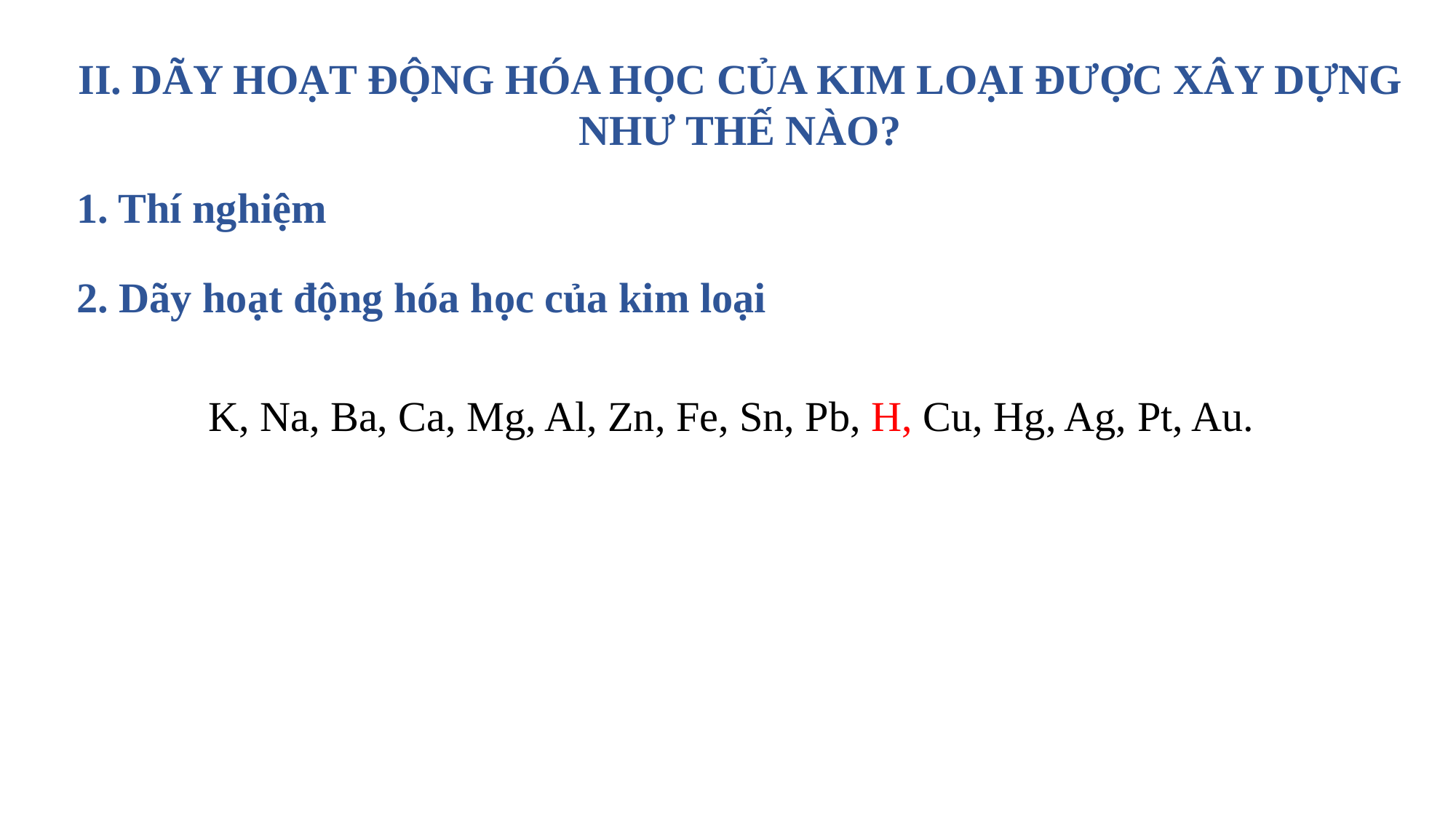

II. DÃY HOẠT ĐỘNG HÓA HỌC CỦA KIM LOẠI ĐƯỢC XÂY DỰNG NHƯ THẾ NÀO?
1. Thí nghiệm
2. Dãy hoạt động hóa học của kim loại
K, Na, Ba, Ca, Mg, Al, Zn, Fe, Sn, Pb, H, Cu, Hg, Ag, Pt, Au.